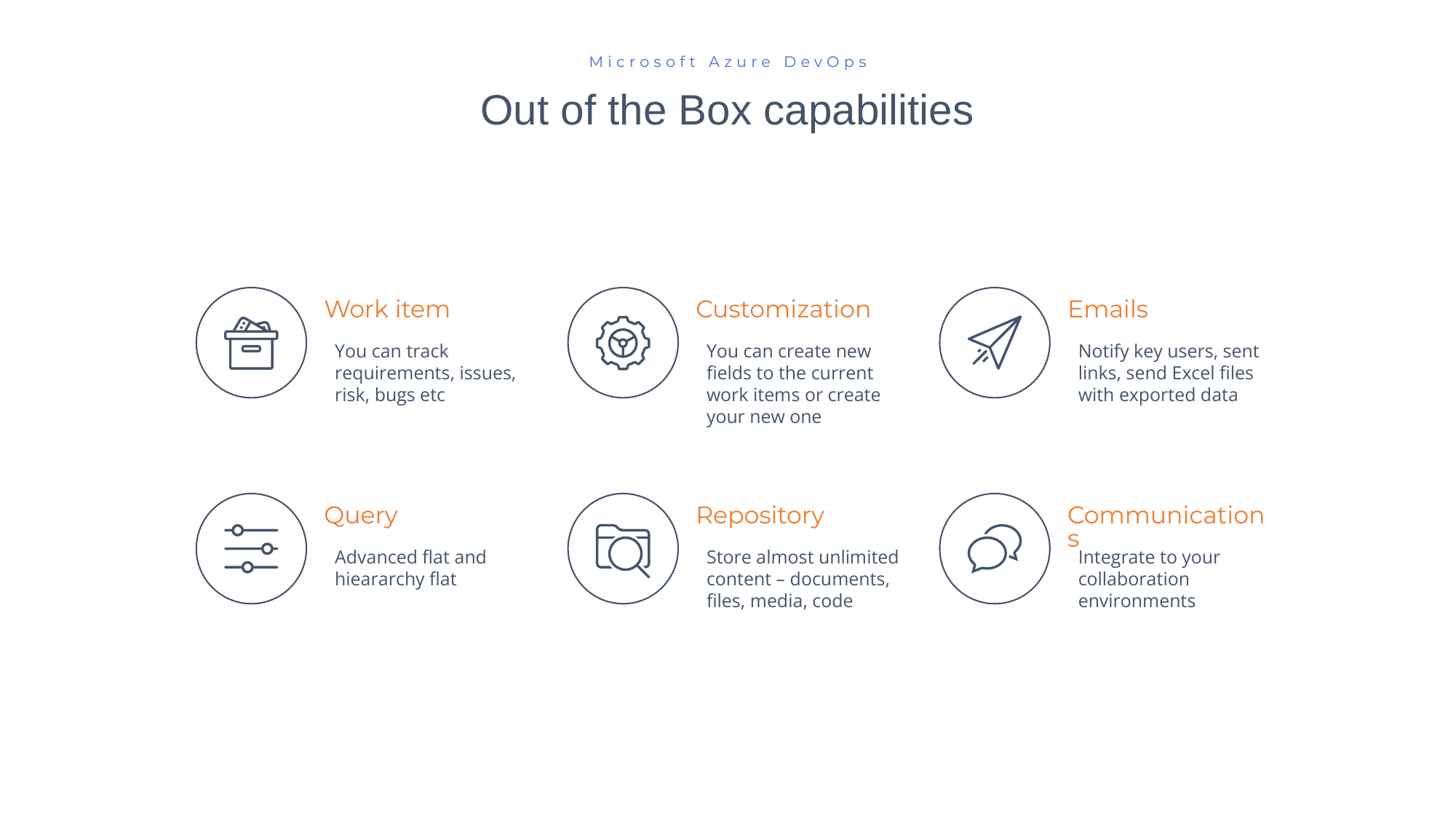

Microsoft Azure DevOps
Out of the Box capabilities

Work item
You can track requirements, issues, risk, bugs etc

Customization
You can create new fields to the current work items or create your new one

Emails
Notify key users, sent links, send Excel files with exported data

Query
Advanced flat and hieararchy flat

Repository
Store almost unlimited content – documents, files, media, code

Communications
Integrate to your collaboration environments